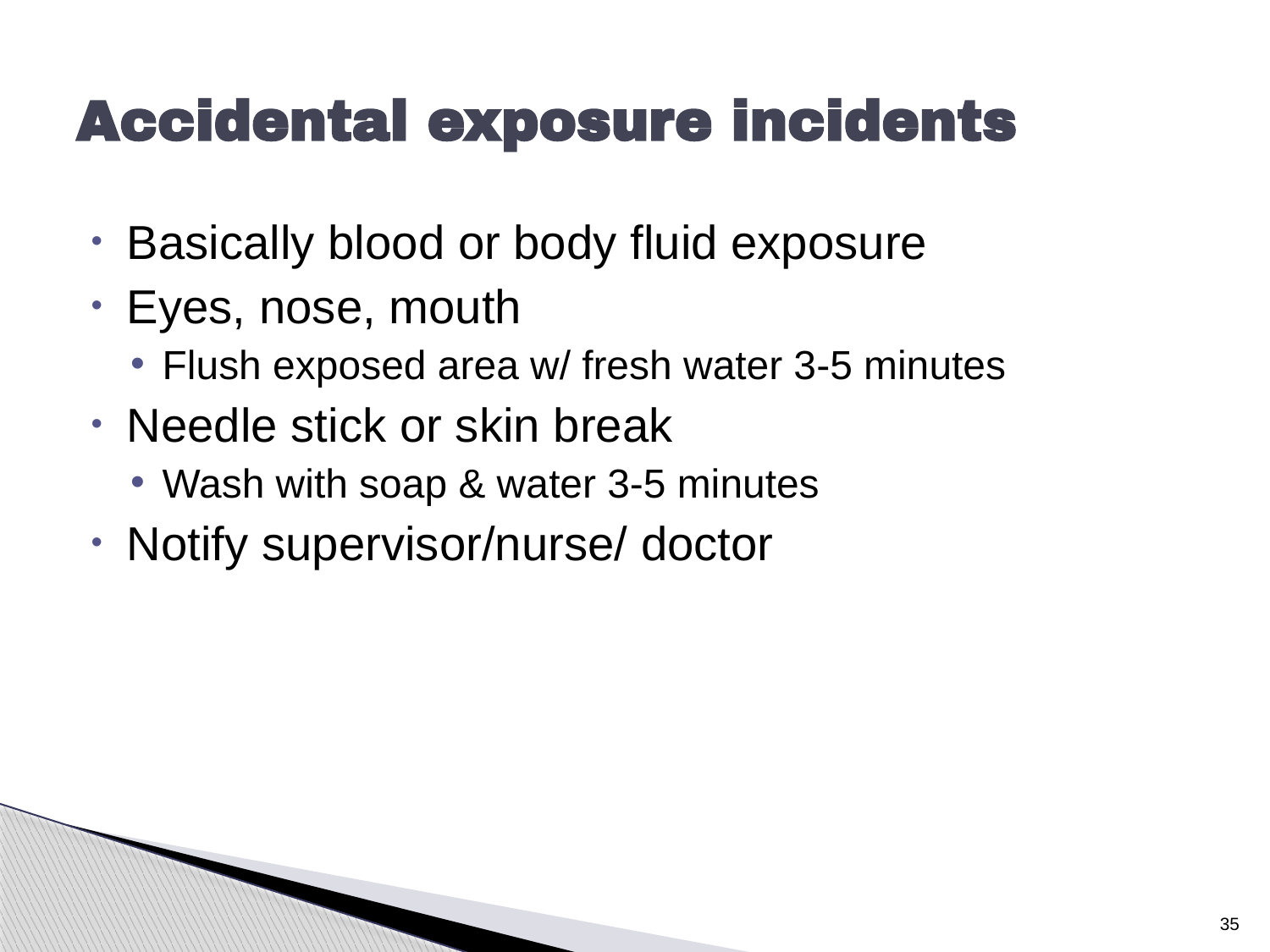

# Accidental exposure incidents
Basically blood or body fluid exposure
Eyes, nose, mouth
Flush exposed area w/ fresh water 3-5 minutes
Needle stick or skin break
Wash with soap & water 3-5 minutes
Notify supervisor/nurse/ doctor
35